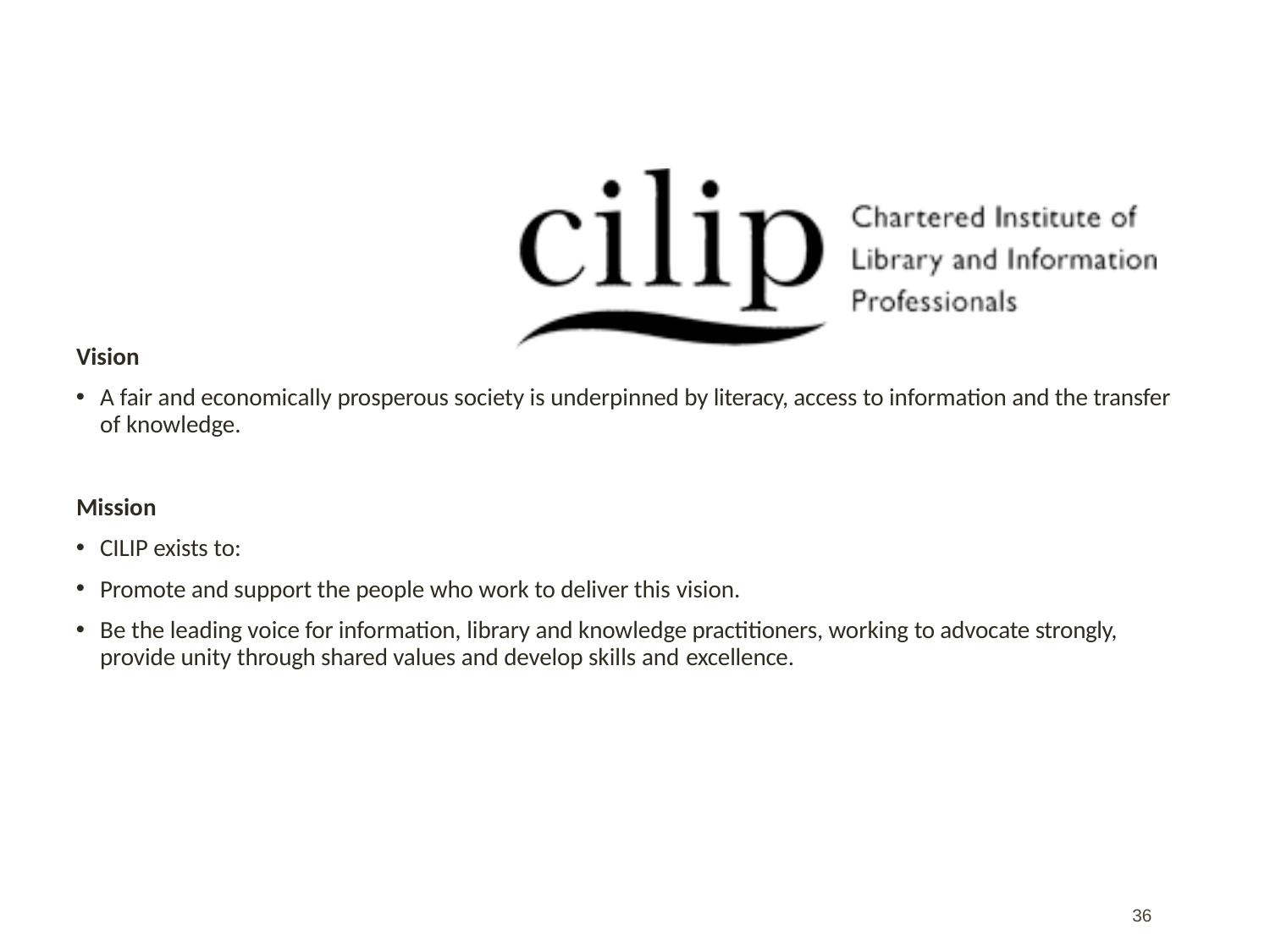

Vision
A fair and economically prosperous society is underpinned by literacy, access to information and the transfer  of knowledge.

Mission
CILIP exists to:
Promote and support the people who work to deliver this vision.
Be the leading voice for information, library and knowledge practitioners, working to advocate strongly,  provide unity through shared values and develop skills and excellence.
36